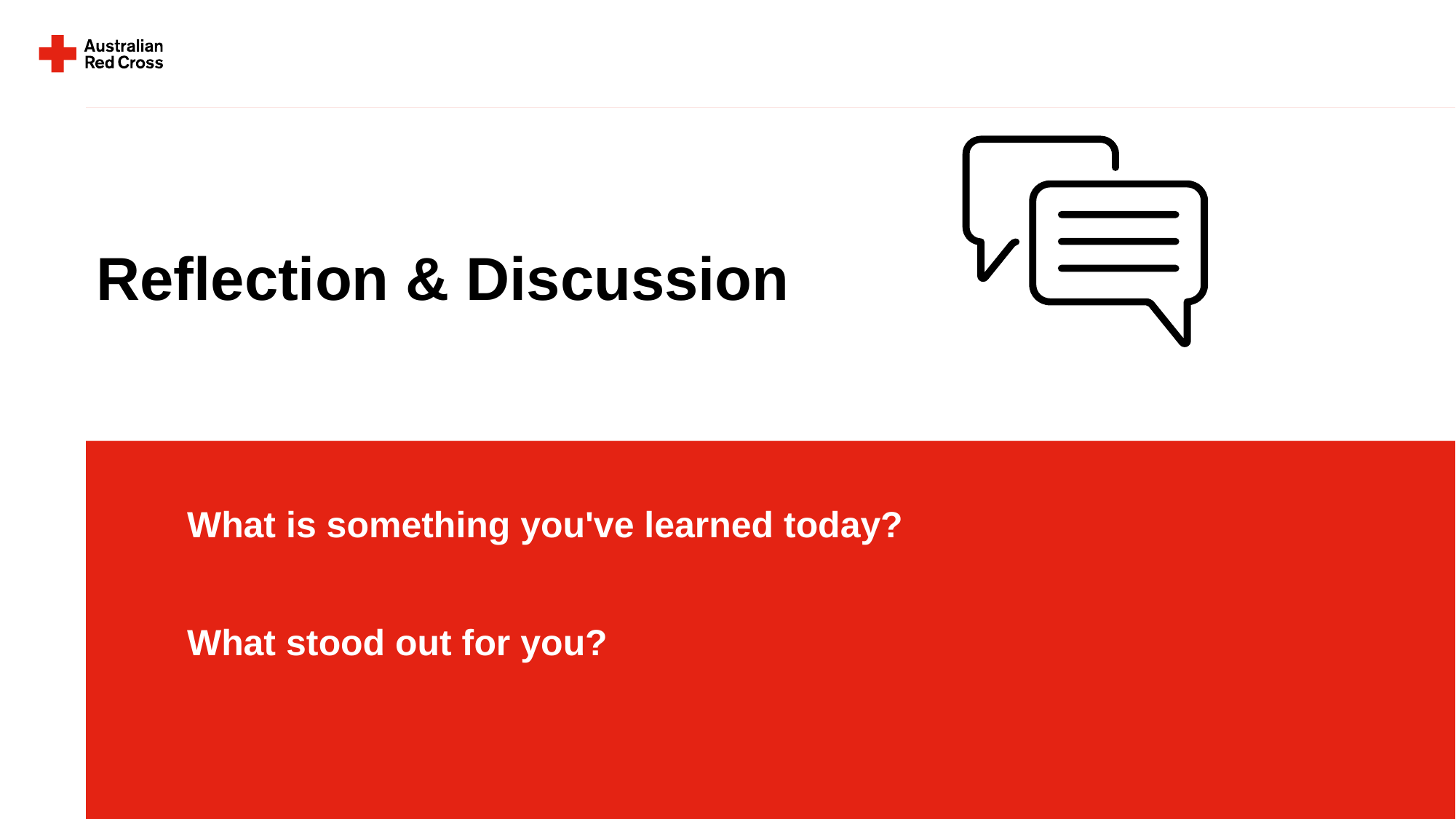

# Reflection & Discussion
What is something you've learned today?

What stood out for you?